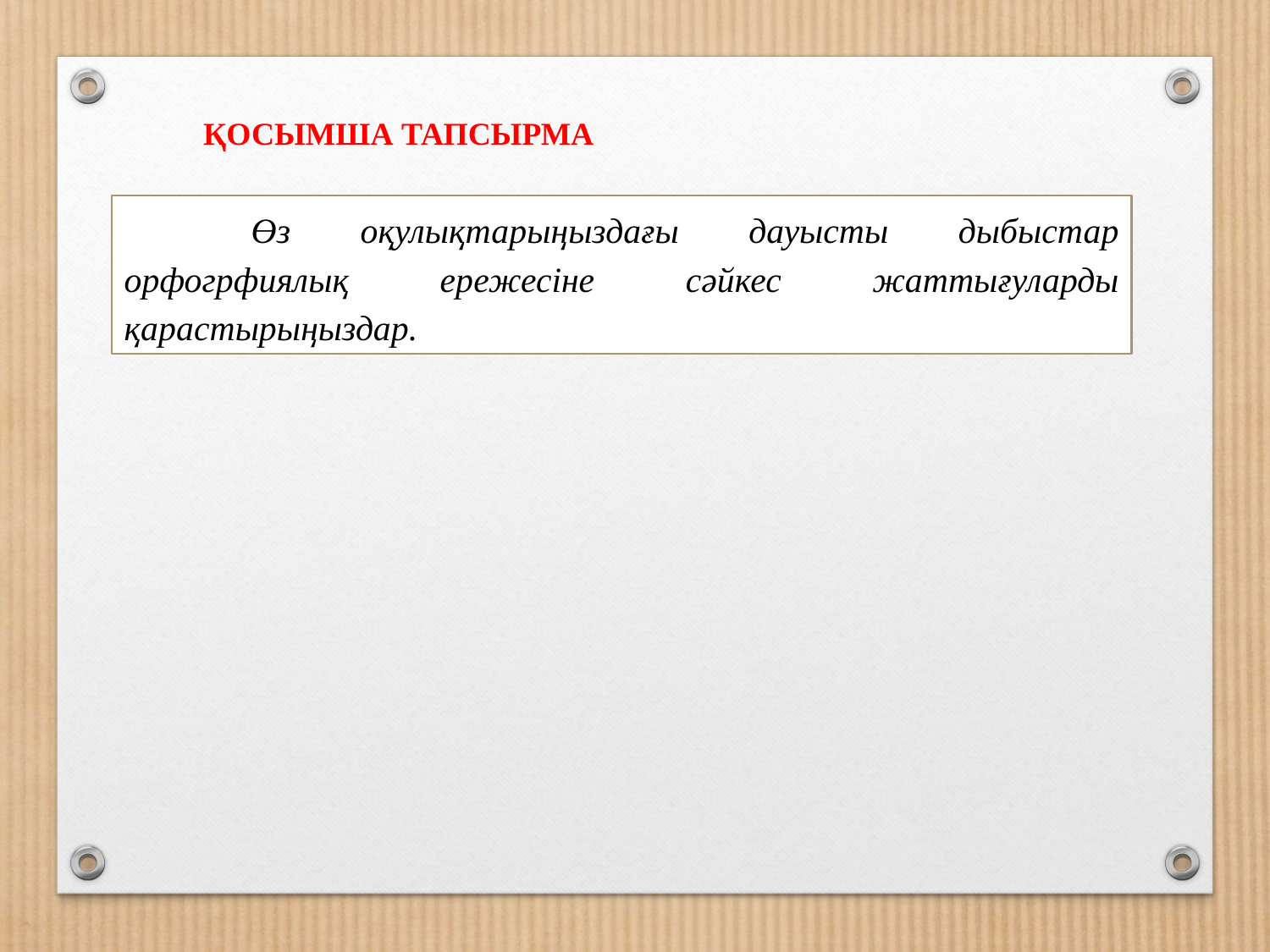

ҚОСЫМША ТАПСЫРМА
	Өз оқулықтарыңыздағы дауысты дыбыстар орфогрфиялық ережесіне сәйкес жаттығуларды қарастырыңыздар.